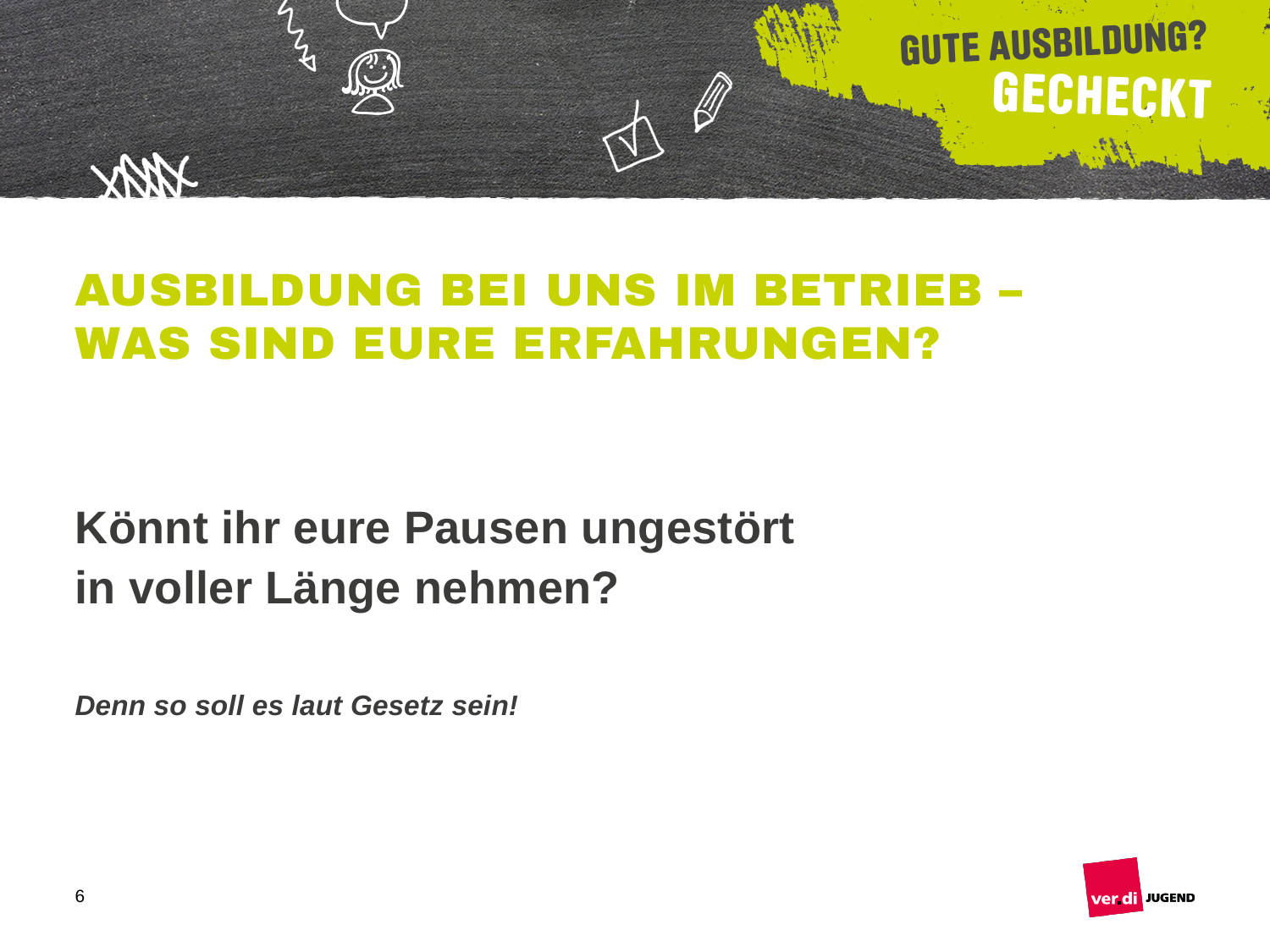

Ausbildung bei uns im Betrieb –
Was sind eure Erfahrungen?

Könnt ihr eure Pausen ungestört
in voller Länge nehmen?

Denn so soll es laut Gesetz sein!